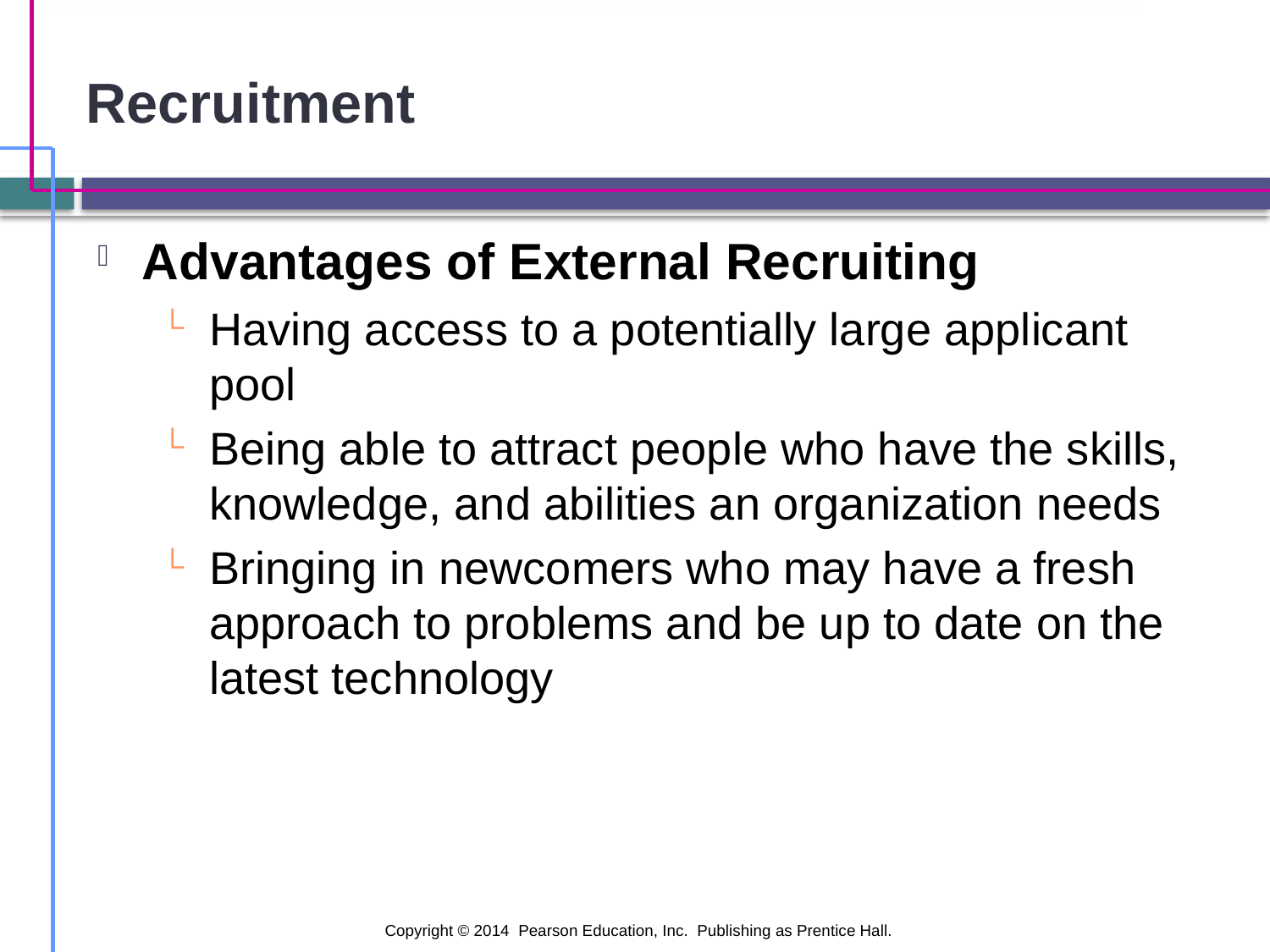

# Recruitment

Advantages of External Recruiting
Having access to a potentially large applicant pool
Being able to attract people who have the skills, knowledge, and abilities an organization needs
Bringing in newcomers who may have a fresh approach to problems and be up to date on the latest technology